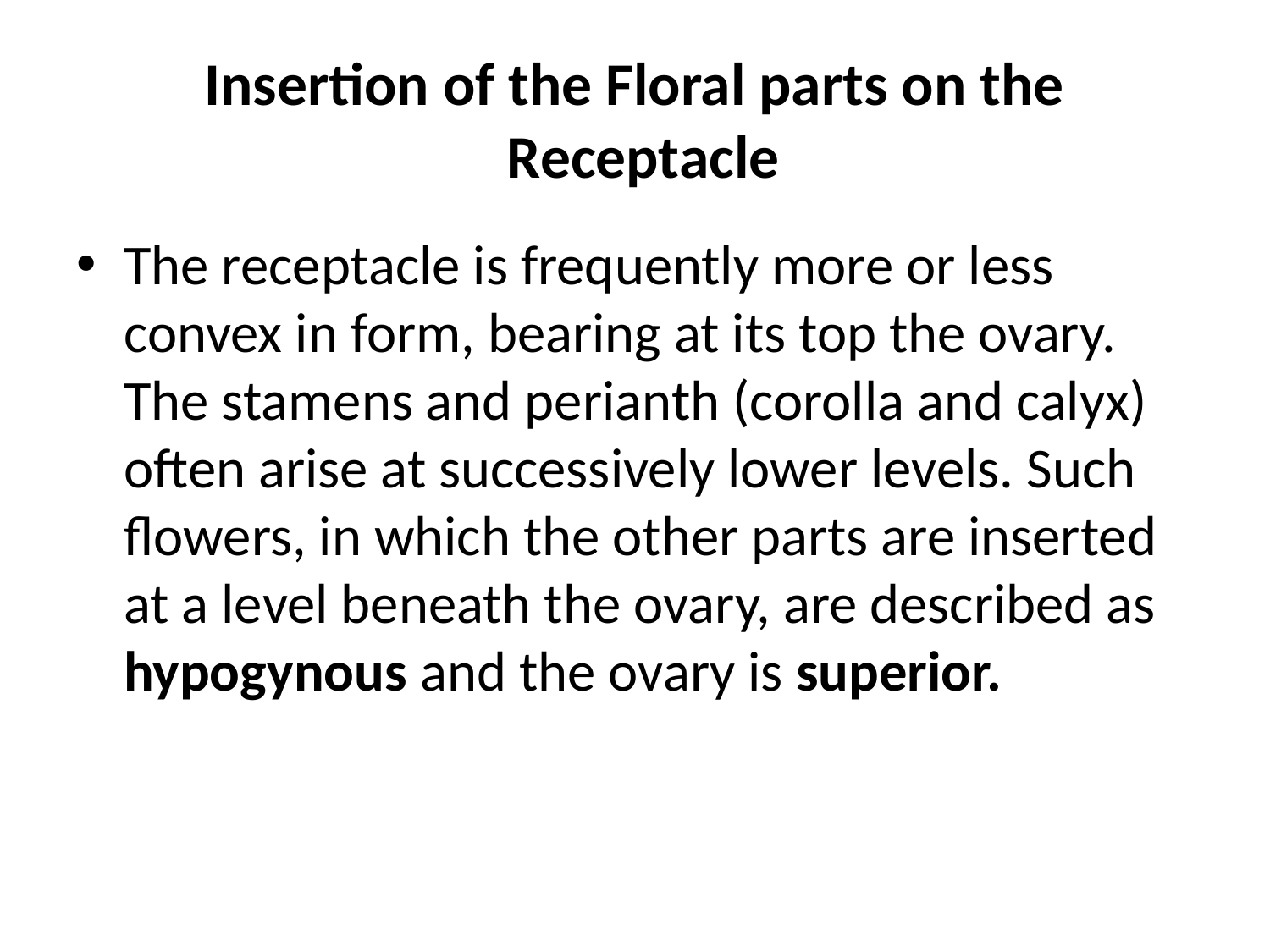

# Insertion of the Floral parts on the Receptacle
The receptacle is frequently more or less convex in form, bearing at its top the ovary. The stamens and perianth (corolla and calyx) often arise at successively lower levels. Such flowers, in which the other parts are inserted at a level beneath the ovary, are described as hypogynous and the ovary is superior.